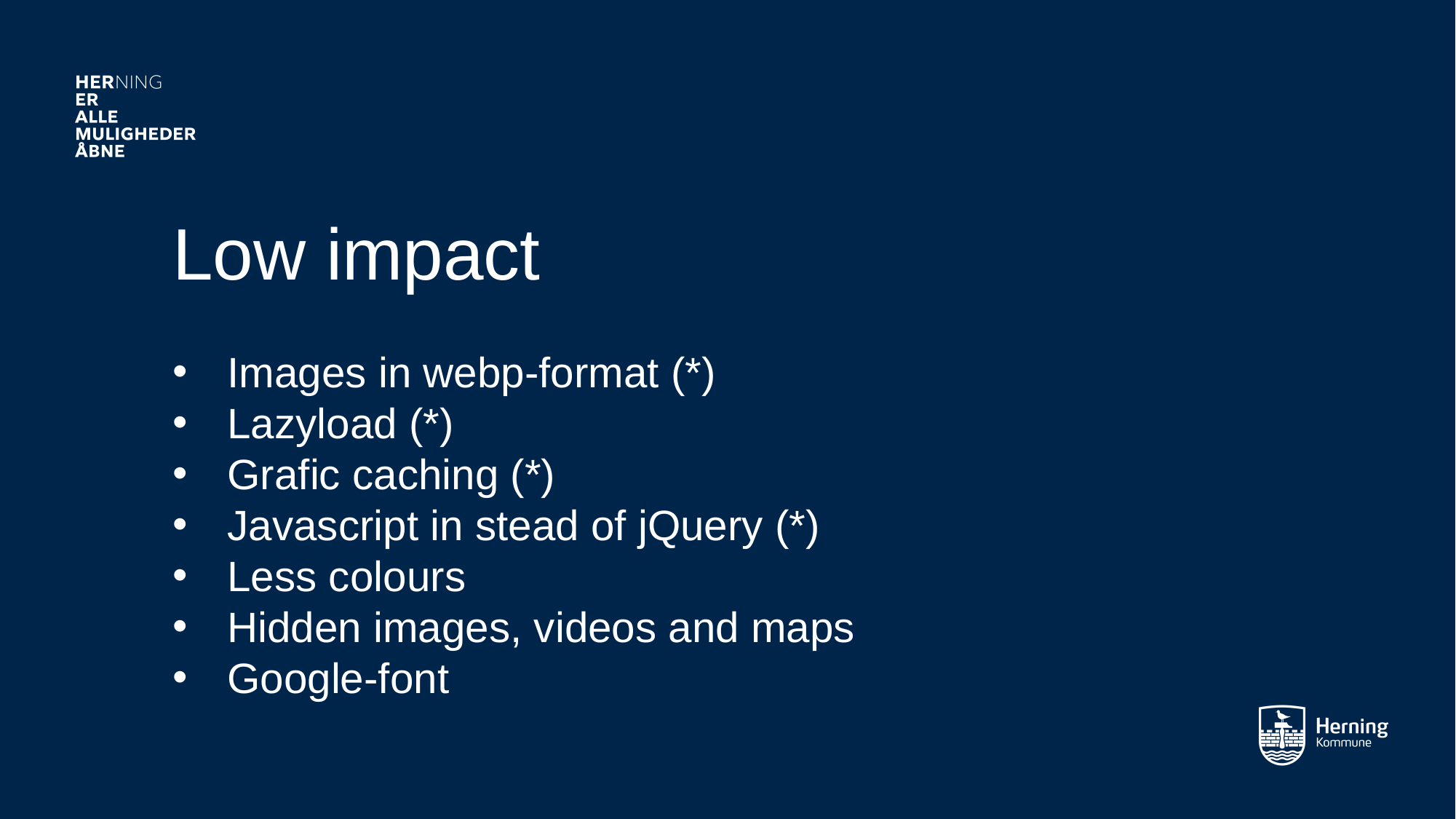

Low impact

Images in webp-format (*)
Lazyload (*)
Grafic caching (*)
Javascript in stead of jQuery (*)
Less colours
Hidden images, videos and maps
Google-font